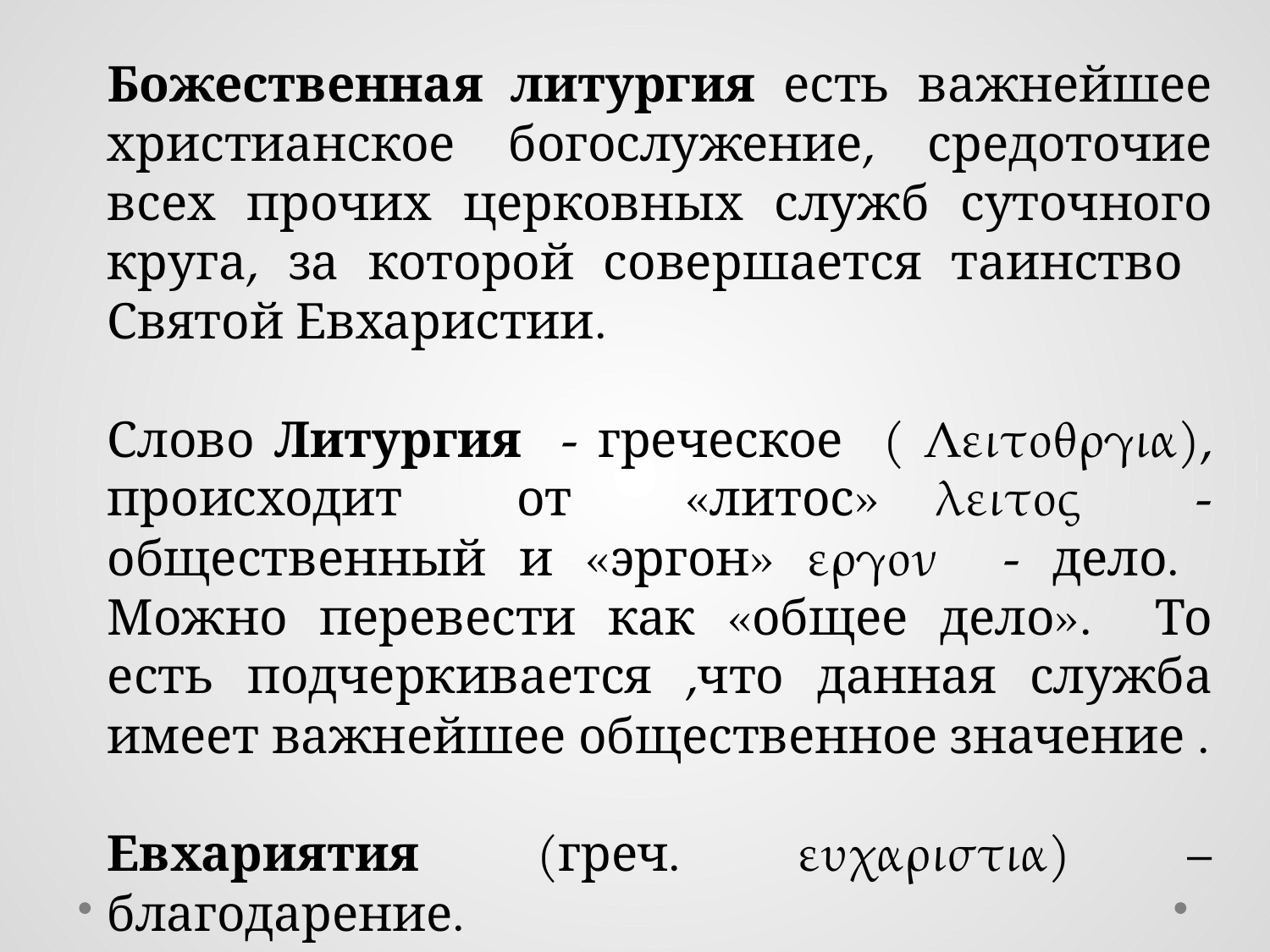

Божественная литургия есть важнейшее христианское богослужение, средоточие всех прочих церковных служб суточного круга, за которой совершается таинство  Святой Евхаристии.

Слово Литургия  - греческое  ( Λειτοθργια), происходит  от  «литос» λειτος  - общественный и «эргон» εργον  - дело.  Можно перевести как «общее дело».  То есть подчеркивается ,что данная служба имеет важнейшее общественное значение .

Евхариятия (греч. ευχαριστια) – благодарение.